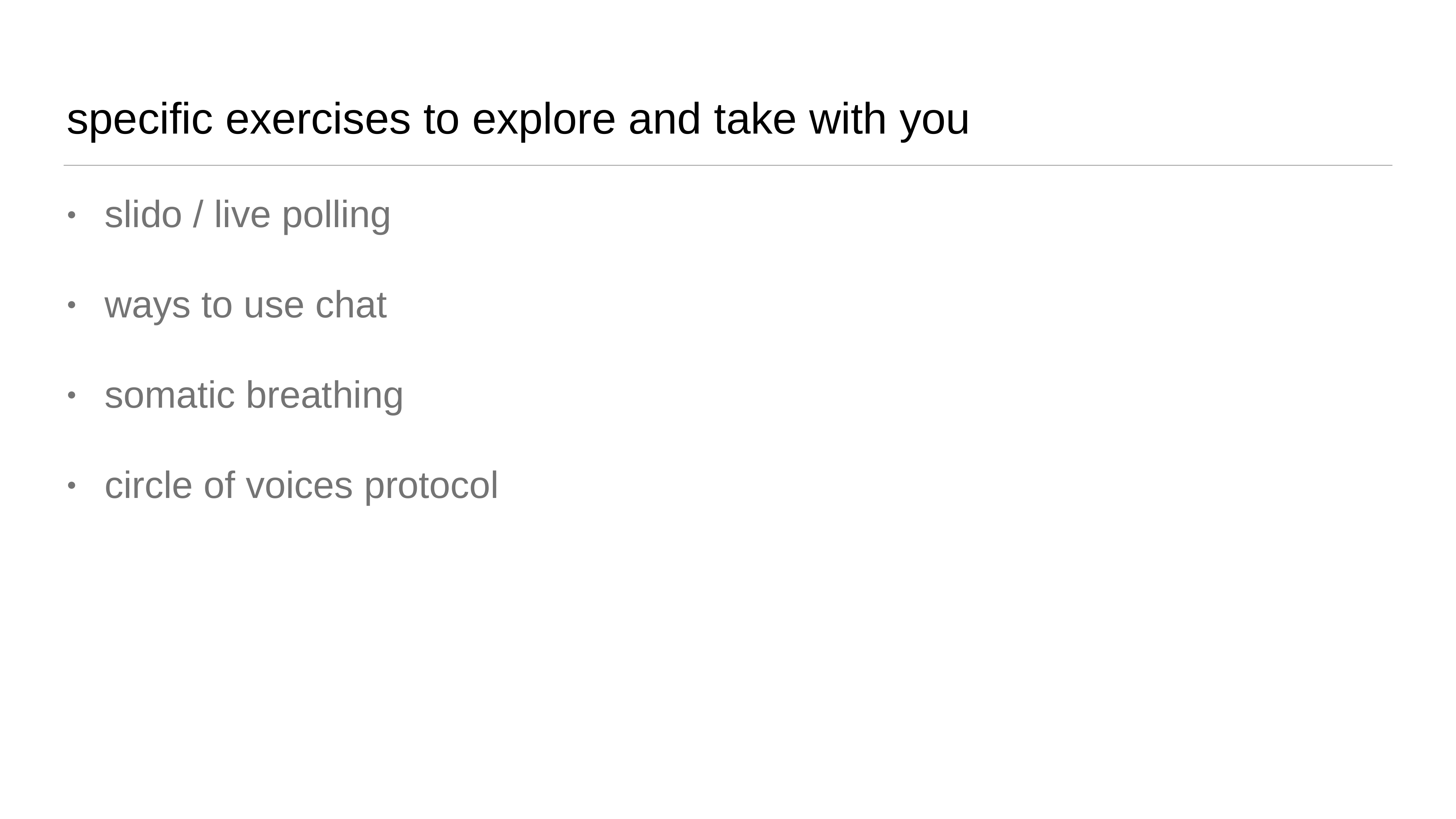

# specific exercises to explore and take with you
slido / live polling
ways to use chat
somatic breathing
circle of voices protocol